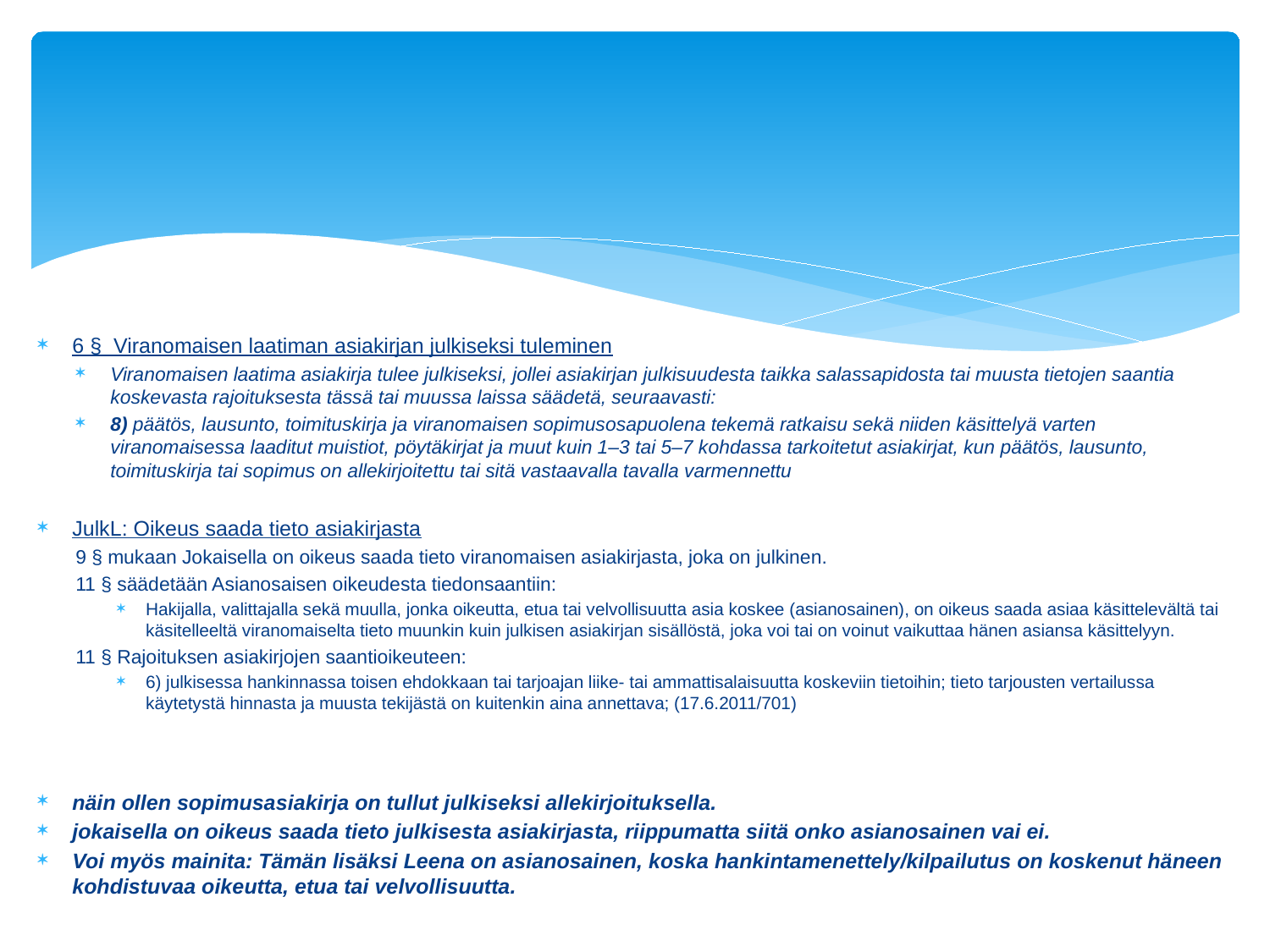

#
6 §  Viranomaisen laatiman asiakirjan julkiseksi tuleminen
Viranomaisen laatima asiakirja tulee julkiseksi, jollei asiakirjan julkisuudesta taikka salassapidosta tai muusta tietojen saantia koskevasta rajoituksesta tässä tai muussa laissa säädetä, seuraavasti:
8) päätös, lausunto, toimituskirja ja viranomaisen sopimusosapuolena tekemä ratkaisu sekä niiden käsittelyä varten viranomaisessa laaditut muistiot, pöytäkirjat ja muut kuin 1–3 tai 5–7 kohdassa tarkoitetut asiakirjat, kun päätös, lausunto, toimituskirja tai sopimus on allekirjoitettu tai sitä vastaavalla tavalla varmennettu

JulkL: Oikeus saada tieto asiakirjasta
9 § mukaan Jokaisella on oikeus saada tieto viranomaisen asiakirjasta, joka on julkinen.
11 § säädetään Asianosaisen oikeudesta tiedonsaantiin:
Hakijalla, valittajalla sekä muulla, jonka oikeutta, etua tai velvollisuutta asia koskee (asianosainen), on oikeus saada asiaa käsittelevältä tai käsitelleeltä viranomaiselta tieto muunkin kuin julkisen asiakirjan sisällöstä, joka voi tai on voinut vaikuttaa hänen asiansa käsittelyyn.
11 § Rajoituksen asiakirjojen saantioikeuteen:
6) julkisessa hankinnassa toisen ehdokkaan tai tarjoajan liike- tai ammattisalaisuutta koskeviin tietoihin; tieto tarjousten vertailussa käytetystä hinnasta ja muusta tekijästä on kuitenkin aina annettava; (17.6.2011/701)

näin ollen sopimusasiakirja on tullut julkiseksi allekirjoituksella.
jokaisella on oikeus saada tieto julkisesta asiakirjasta, riippumatta siitä onko asianosainen vai ei.
Voi myös mainita: Tämän lisäksi Leena on asianosainen, koska hankintamenettely/kilpailutus on koskenut häneen kohdistuvaa oikeutta, etua tai velvollisuutta.